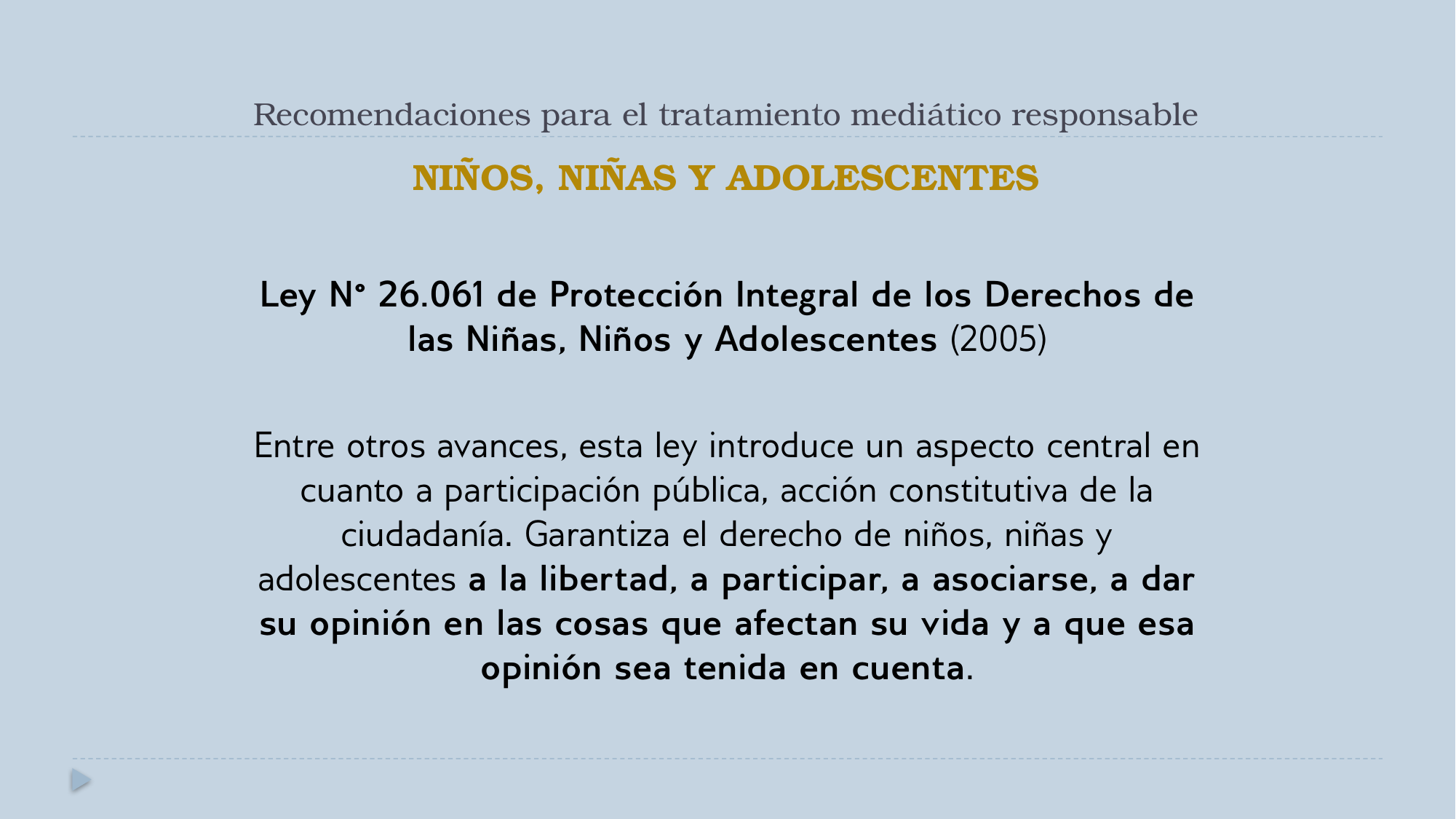

Recomendaciones para el tratamiento mediático responsable
NIÑOS, NIÑAS Y ADOLESCENTES
Ley N° 26.061 de Protección Integral de los Derechos de las Niñas, Niños y Adolescentes (2005)

Entre otros avances, esta ley introduce un aspecto central en cuanto a participación pública, acción constitutiva de la ciudadanía. Garantiza el derecho de niños, niñas y adolescentes a la libertad, a participar, a asociarse, a dar su opinión en las cosas que afectan su vida y a que esa opinión sea tenida en cuenta.